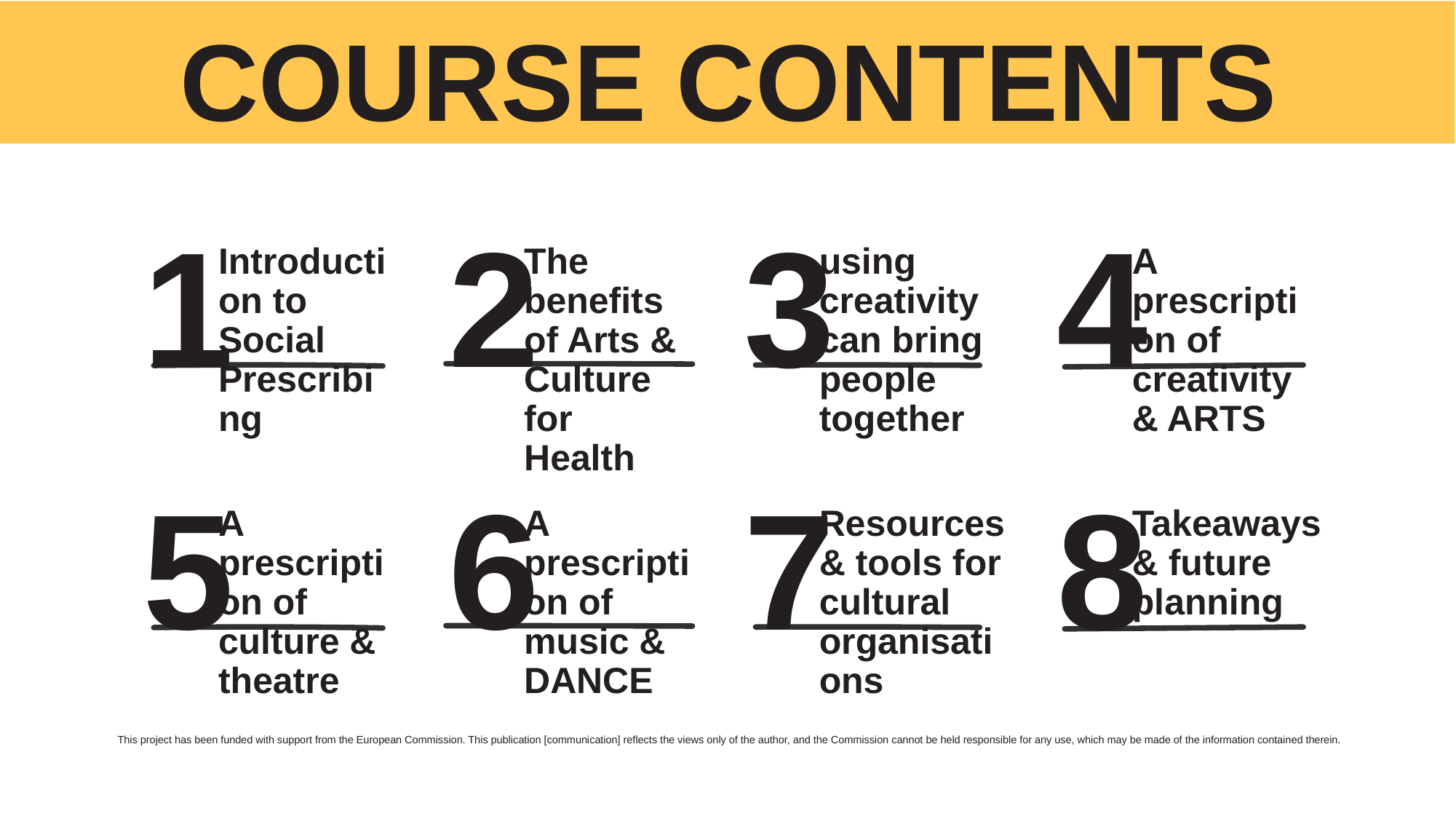

COURSE CONTENTS
1
2
3
4
Introduction to Social Prescribing
The benefits of Arts & Culture for Health
using creativity can bring people together
A prescription of creativity & ARTS
5
6
7
8
A prescription of culture & theatre
A prescription of music & DANCE
Resources & tools for cultural organisations
Takeaways
& future
planning